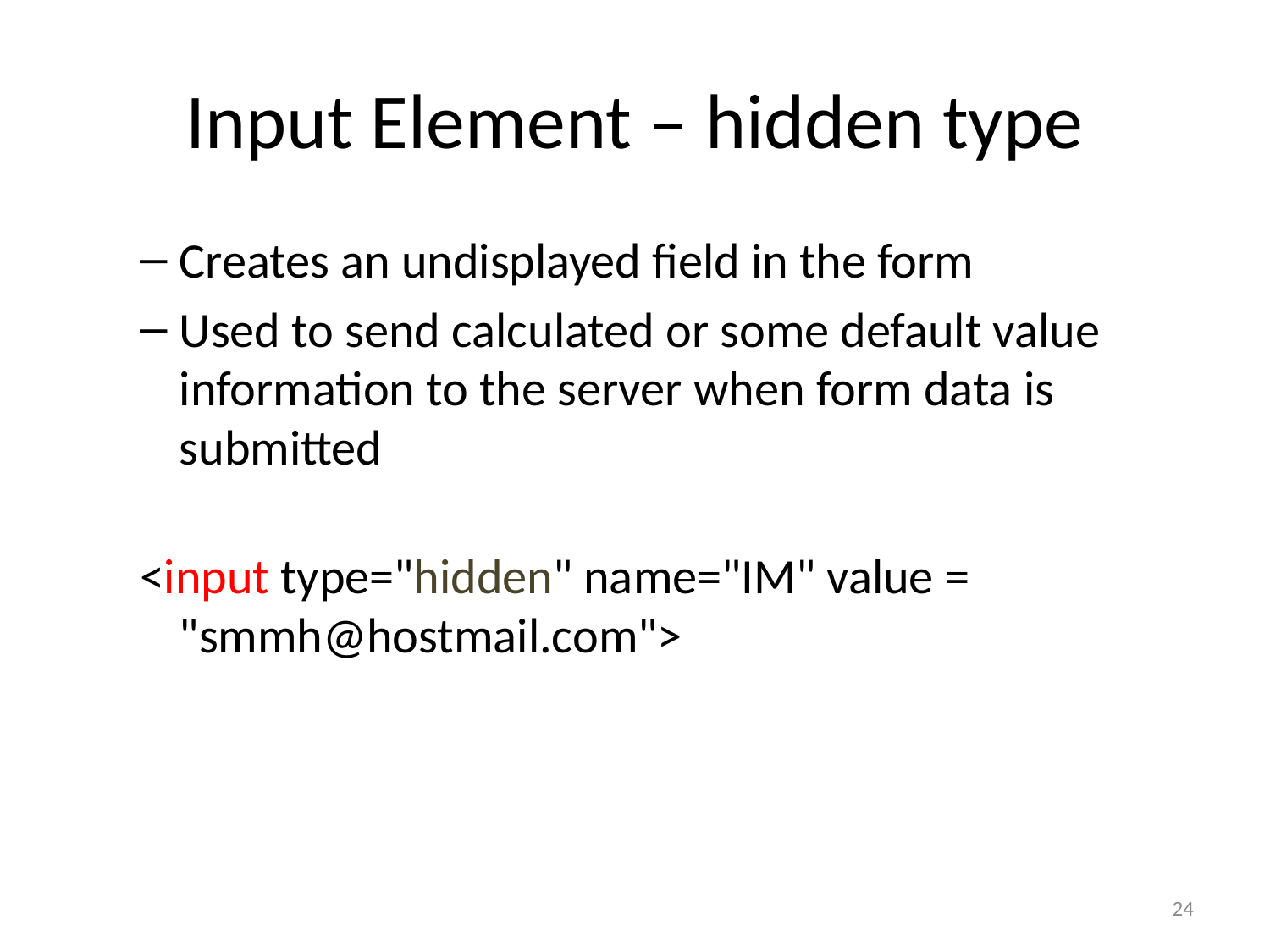

# Input Element – hidden type
Creates an undisplayed field in the form
Used to send calculated or some default value information to the server when form data is submitted
<input type="hidden" name="IM" value = "smmh@hostmail.com">
24